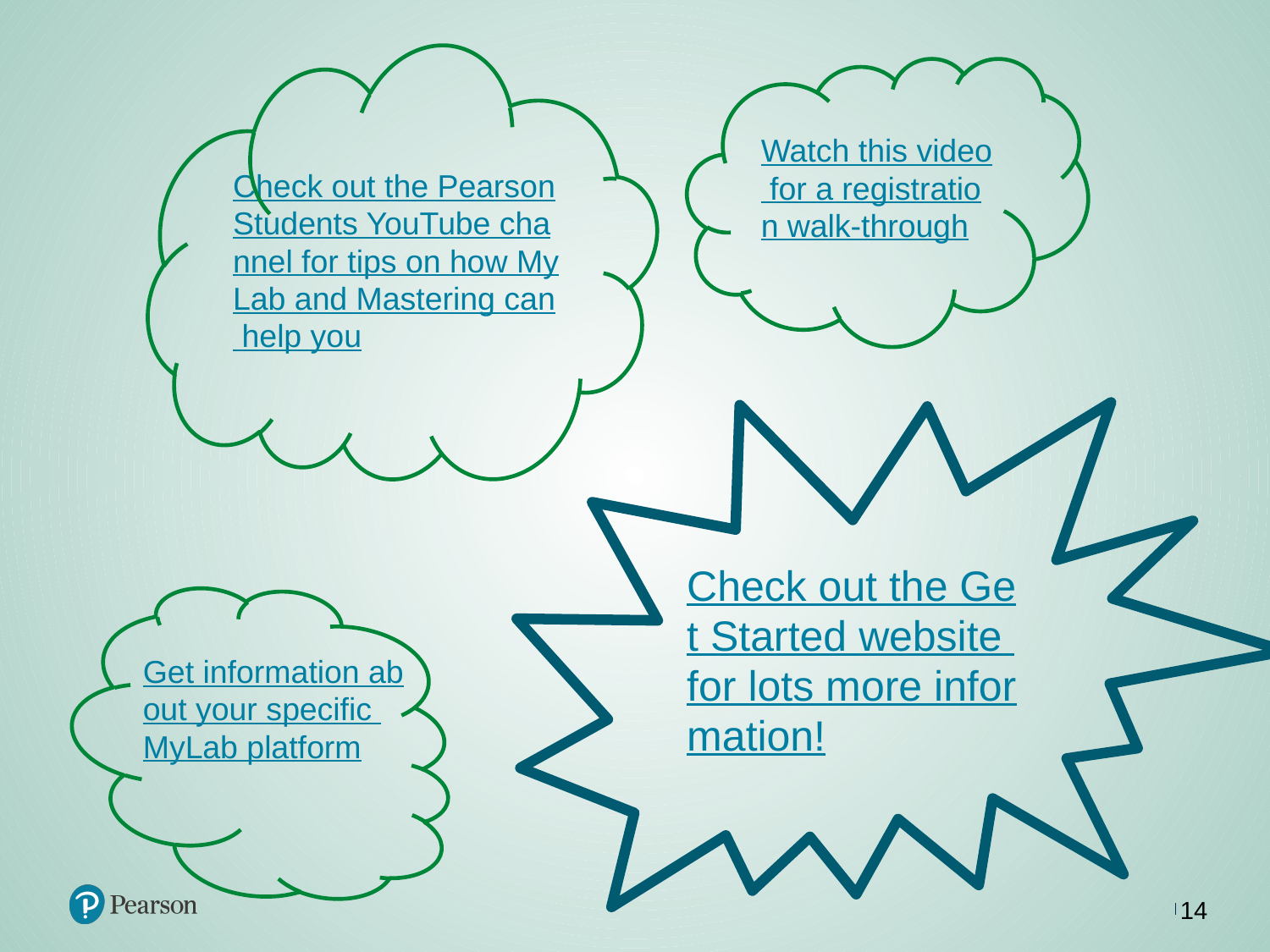

Watch this video for a registration walk-through
Check out the PearsonStudents YouTube channel for tips on how MyLab and Mastering can help you

Check out the Get Started website for lots more information!

Get information about your specific MyLab platform

14